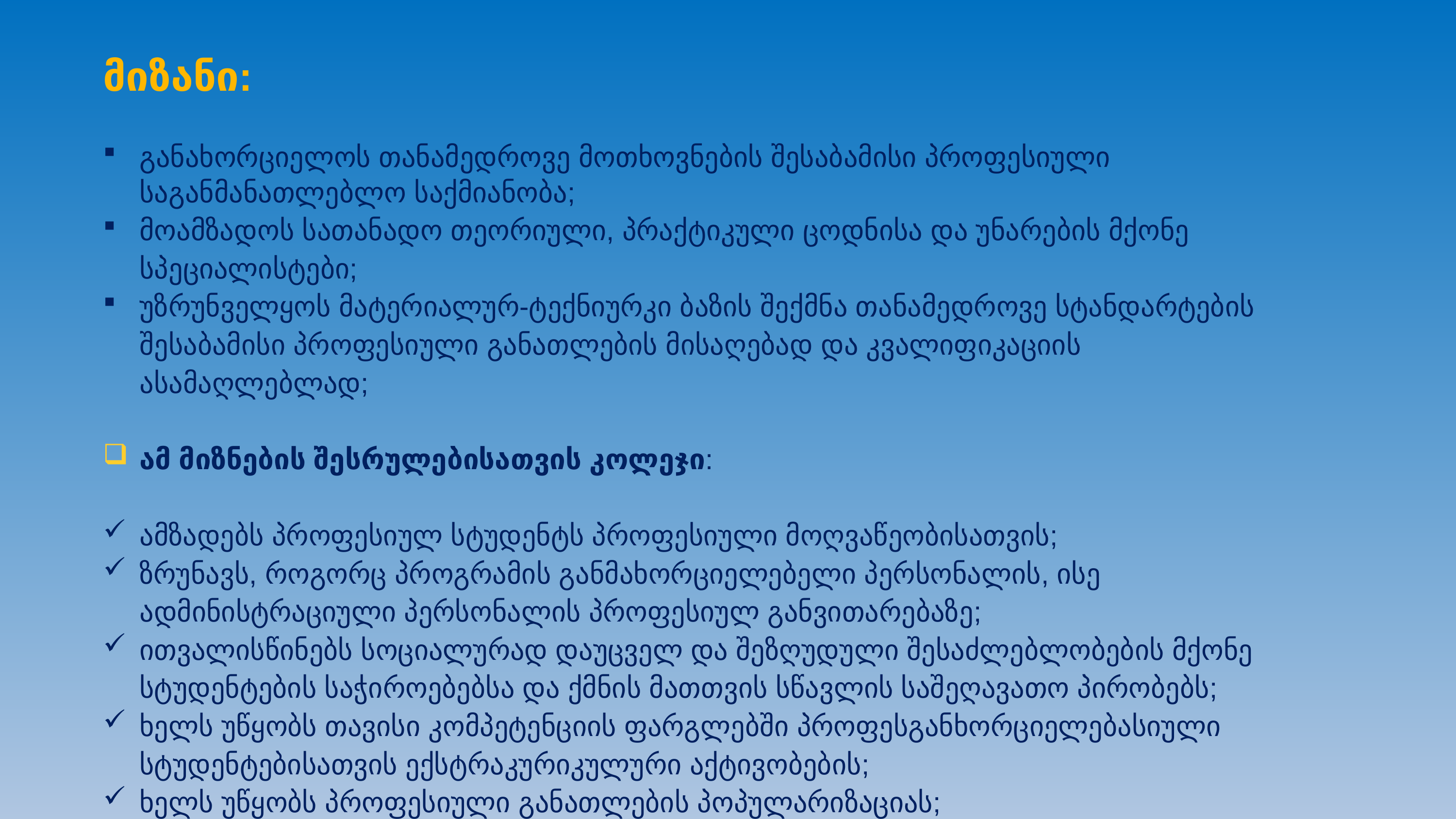

მიზანი:

განახორციელოს თანამედროვე მოთხოვნების შესაბამისი პროფესიული საგანმანათლებლო საქმიანობა;
მოამზადოს სათანადო თეორიული, პრაქტიკული ცოდნისა და უნარების მქონე სპეციალისტები;
უზრუნველყოს მატერიალურ-ტექნიურკი ბაზის შექმნა თანამედროვე სტანდარტების შესაბამისი პროფესიული განათლების მისაღებად და კვალიფიკაციის ასამაღლებლად;

ამ მიზნების შესრულებისათვის კოლეჯი:

ამზადებს პროფესიულ სტუდენტს პროფესიული მოღვაწეობისათვის;
ზრუნავს, როგორც პროგრამის განმახორციელებელი პერსონალის, ისე ადმინისტრაციული პერსონალის პროფესიულ განვითარებაზე;
ითვალისწინებს სოციალურად დაუცველ და შეზღუდული შესაძლებლობების მქონე სტუდენტების საჭიროებებსა და ქმნის მათთვის სწავლის საშეღავათო პირობებს;
ხელს უწყობს თავისი კომპეტენციის ფარგლებში პროფესგანხორციელებასიული სტუდენტებისათვის ექსტრაკურიკულური აქტივობების;
ხელს უწყობს პროფესიული განათლების პოპულარიზაციას;